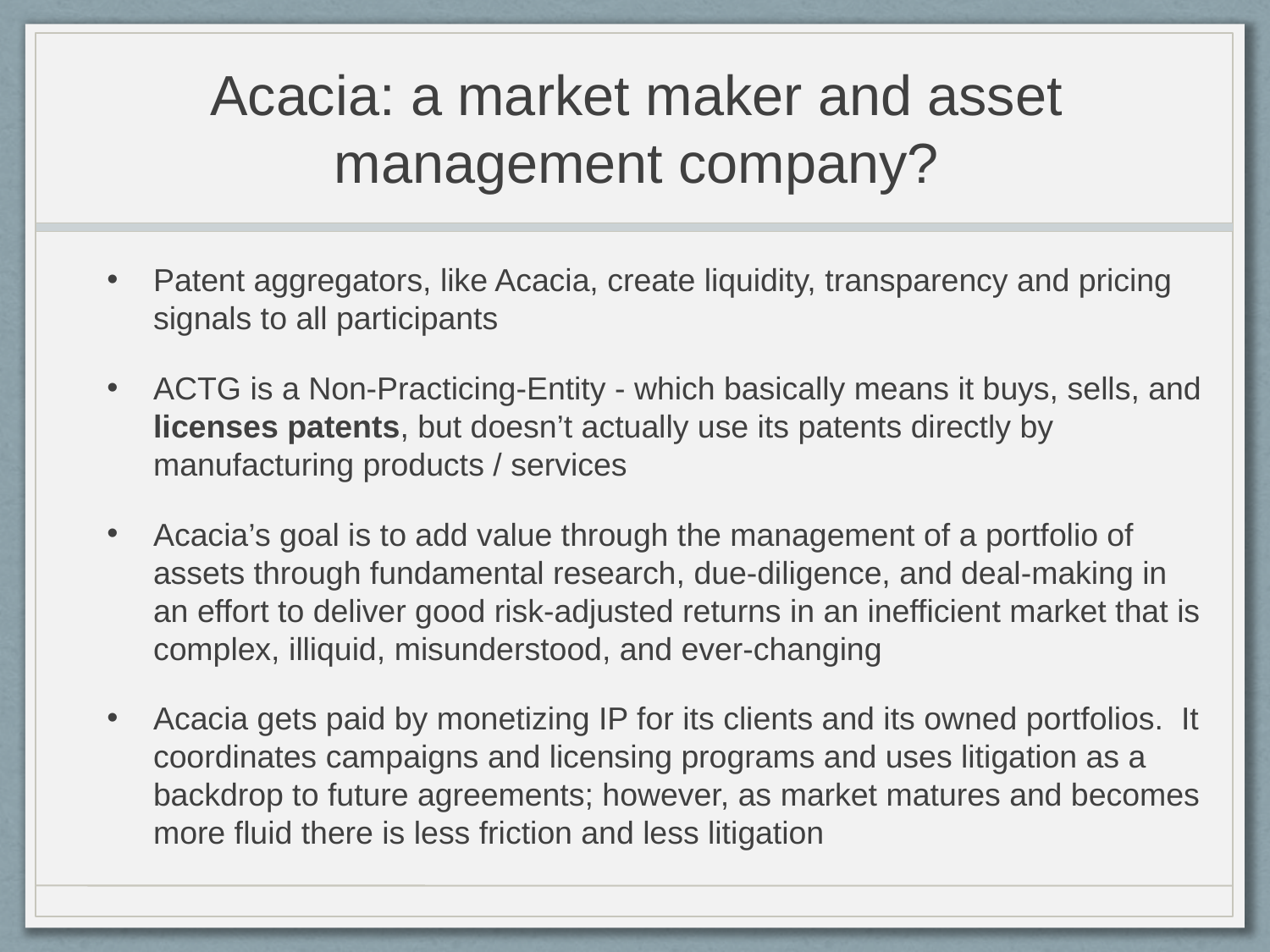

# Acacia: a market maker and asset management company?
Patent aggregators, like Acacia, create liquidity, transparency and pricing signals to all participants
ACTG is a Non-Practicing-Entity - which basically means it buys, sells, and licenses patents, but doesn’t actually use its patents directly by manufacturing products / services
Acacia’s goal is to add value through the management of a portfolio of assets through fundamental research, due-diligence, and deal-making in an effort to deliver good risk-adjusted returns in an inefficient market that is complex, illiquid, misunderstood, and ever-changing
Acacia gets paid by monetizing IP for its clients and its owned portfolios.  It coordinates campaigns and licensing programs and uses litigation as a backdrop to future agreements; however, as market matures and becomes more fluid there is less friction and less litigation